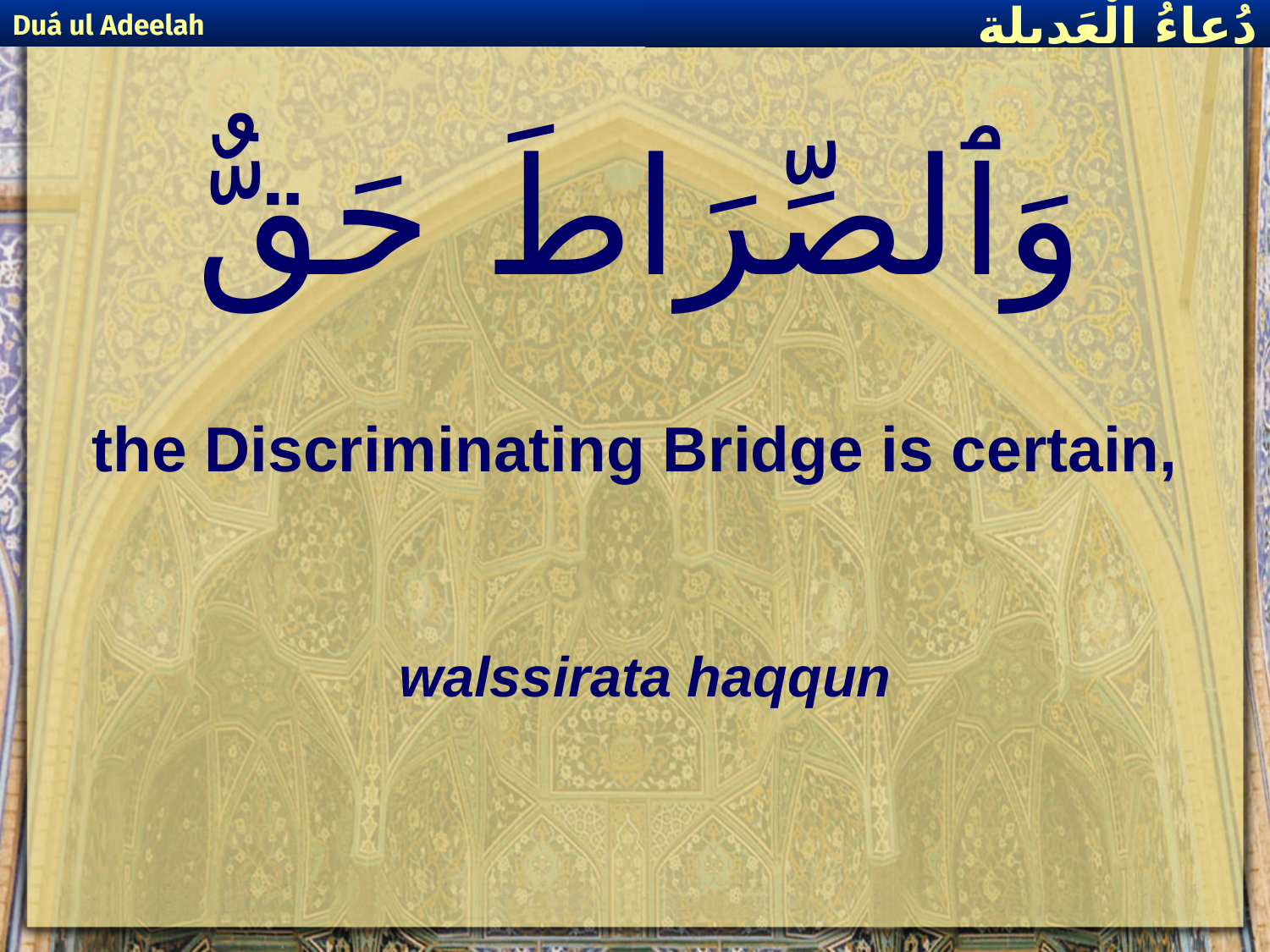

Duá ul Adeelah
دُعاءُ الْعَديلة
# وَٱلصِّرَاطَ حَقٌّ
the Discriminating Bridge is certain,
walssirata haqqun